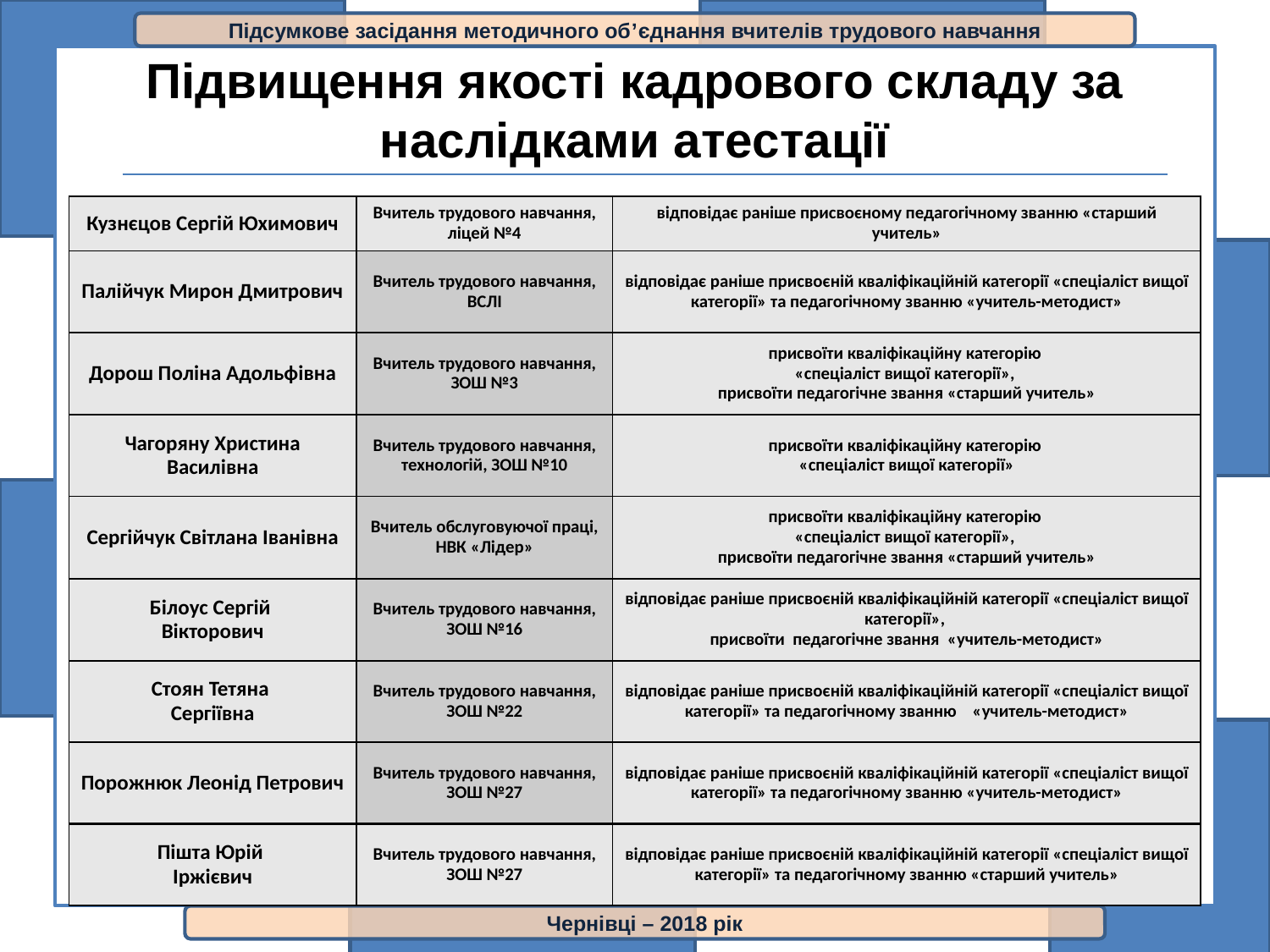

Підсумкове засідання методичного об’єднання вчителів трудового навчання
Підвищення якості кадрового складу за наслідками атестації
| Кузнєцов Сергій Юхимович | Вчитель трудового навчання, ліцей №4 | відповідає раніше присвоєному педагогічному званню «старший учитель» |
| --- | --- | --- |
| Палійчук Мирон Дмитрович | Вчитель трудового навчання, ВСЛІ | відповідає раніше присвоєній кваліфікаційній категорії «спеціаліст вищої категорії» та педагогічному званню «учитель-методист» |
| Дорош Поліна Адольфівна | Вчитель трудового навчання, ЗОШ №3 | присвоїти кваліфікаційну категорію «спеціаліст вищої категорії», присвоїти педагогічне звання «старший учитель» |
| Чагоряну Христина Василівна | Вчитель трудового навчання, технологій, ЗОШ №10 | присвоїти кваліфікаційну категорію «спеціаліст вищої категорії» |
| Сергійчук Світлана Іванівна | Вчитель обслуговуючої праці, НВК «Лідер» | присвоїти кваліфікаційну категорію «спеціаліст вищої категорії», присвоїти педагогічне звання «старший учитель» |
| Білоус Сергій Вікторович | Вчитель трудового навчання, ЗОШ №16 | відповідає раніше присвоєній кваліфікаційній категорії «спеціаліст вищої категорії», присвоїти педагогічне звання «учитель-методист» |
| Стоян Тетяна Сергіївна | Вчитель трудового навчання, ЗОШ №22 | відповідає раніше присвоєній кваліфікаційній категорії «спеціаліст вищої категорії» та педагогічному званню «учитель-методист» |
| Порожнюк Леонід Петрович | Вчитель трудового навчання, ЗОШ №27 | відповідає раніше присвоєній кваліфікаційній категорії «спеціаліст вищої категорії» та педагогічному званню «учитель-методист» |
| Пішта Юрій Іржієвич | Вчитель трудового навчання, ЗОШ №27 | відповідає раніше присвоєній кваліфікаційній категорії «спеціаліст вищої категорії» та педагогічному званню «старший учитель» |
Чернівці – 2018 рік